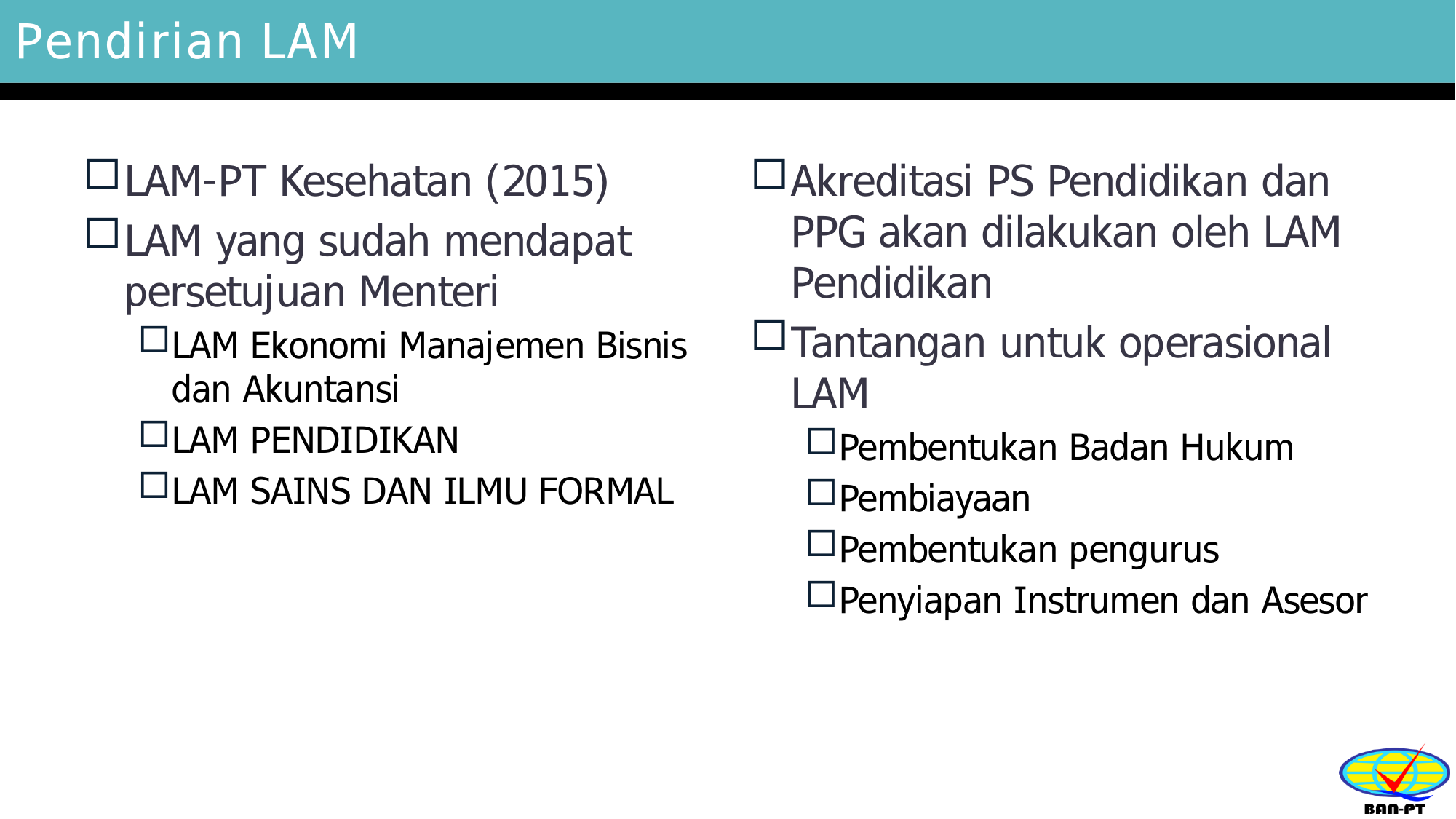

# Pendirian LAM
LAM-PT Kesehatan (2015)
LAM yang sudah mendapat persetujuan Menteri
LAM Ekonomi Manajemen Bisnis dan Akuntansi
LAM PENDIDIKAN
LAM SAINS DAN ILMU FORMAL

Akreditasi PS Pendidikan dan PPG akan dilakukan oleh LAM Pendidikan
Tantangan untuk operasional LAM
Pembentukan Badan Hukum
Pembiayaan
Pembentukan pengurus
Penyiapan Instrumen dan Asesor